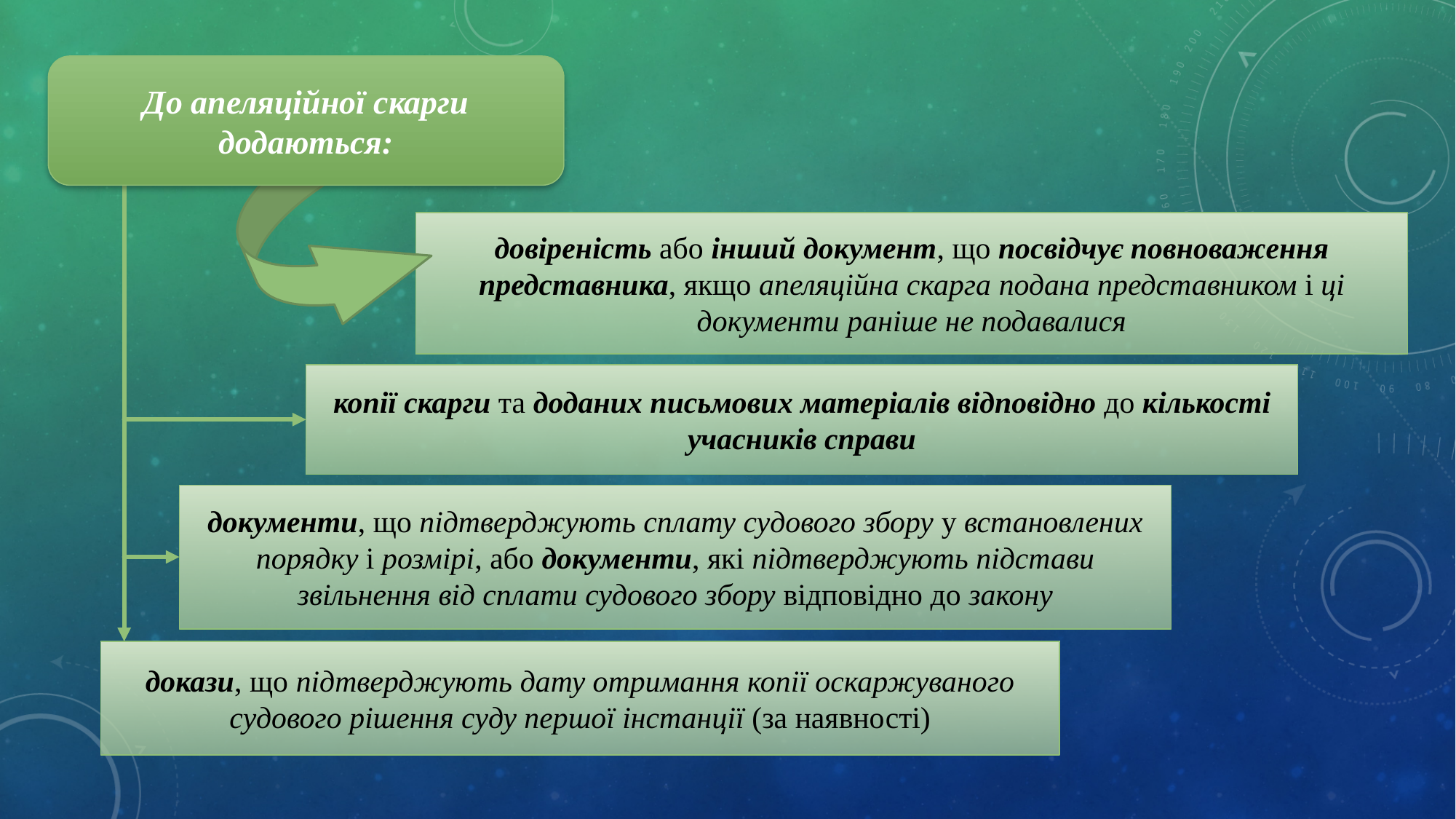

До апеляційної скарги додаються:

довіреність або інший документ, що посвідчує повноваження представника, якщо апеляційна скарга подана представником і ці документи раніше не подавалися
копії скарги та доданих письмових матеріалів відповідно до кількості учасників справи
документи, що підтверджують сплату судового збору у встановлених порядку і розмірі, або документи, які підтверджують підстави звільнення від сплати судового збору відповідно до закону
докази, що підтверджують дату отримання копії оскаржуваного судового рішення суду першої інстанції (за наявності)